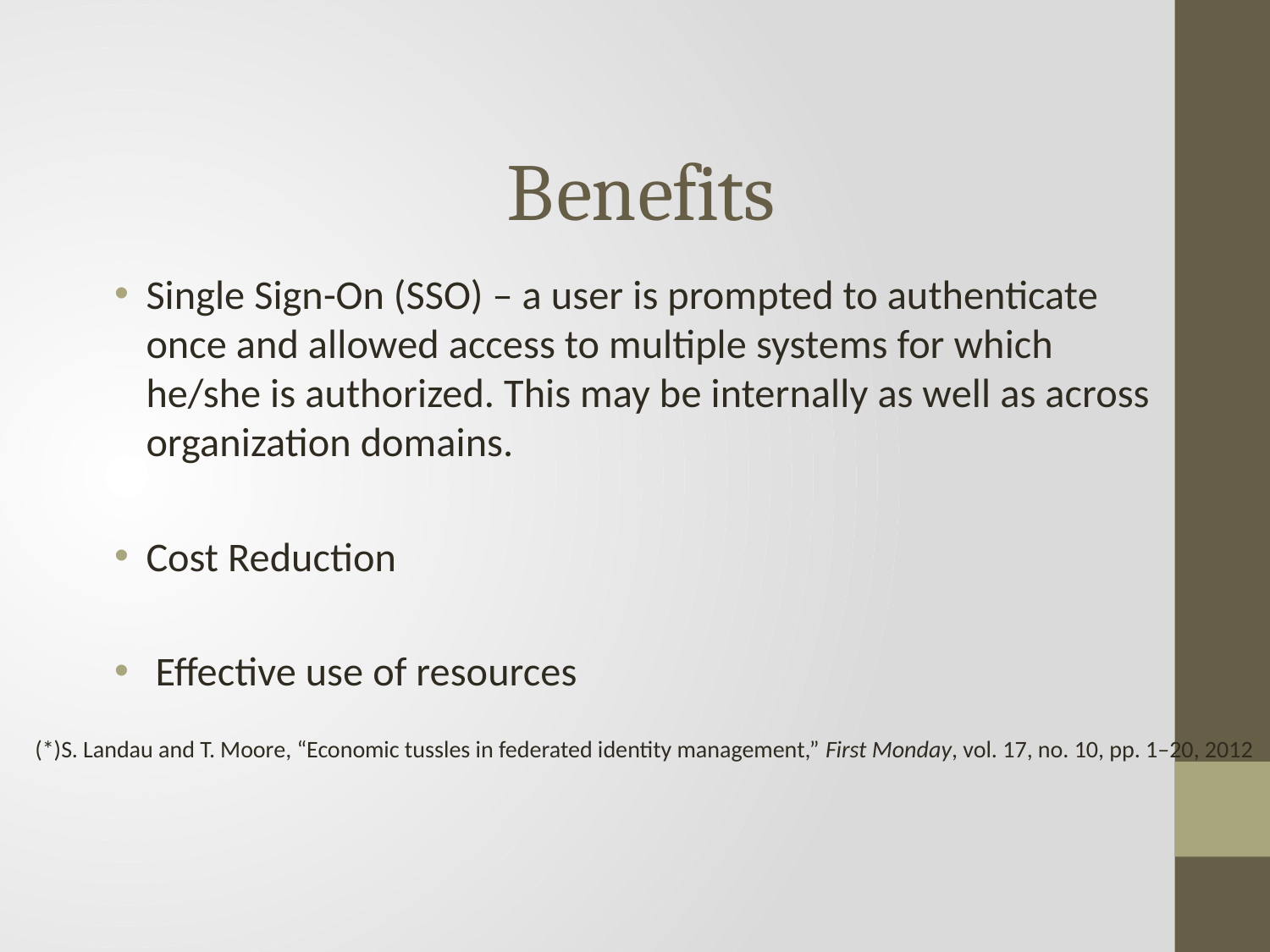

# Benefits
Single Sign-On (SSO) – a user is prompted to authenticate once and allowed access to multiple systems for which he/she is authorized. This may be internally as well as across organization domains.

Cost Reduction

 Effective use of resources

(*)S. Landau and T. Moore, “Economic tussles in federated identity management,” First Monday, vol. 17, no. 10, pp. 1–20, 2012